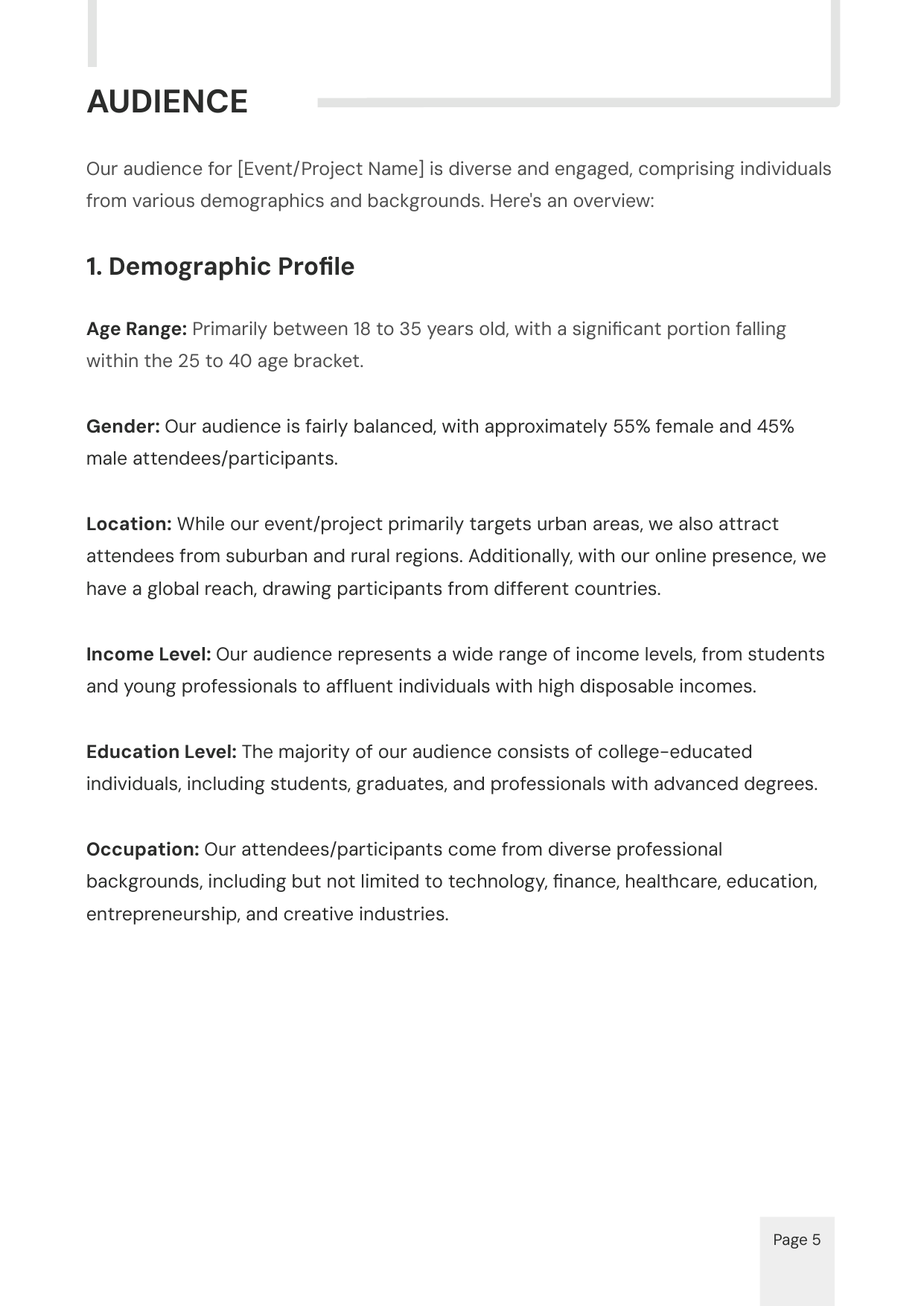

AUDIENCE
Our audience for [Event/Project Name] is diverse and engaged, comprising individuals from various demographics and backgrounds. Here's an overview:
1. Demographic Profile
Age Range: Primarily between 18 to 35 years old, with a significant portion falling within the 25 to 40 age bracket.
Gender: Our audience is fairly balanced, with approximately 55% female and 45% male attendees/participants.
Location: While our event/project primarily targets urban areas, we also attract attendees from suburban and rural regions. Additionally, with our online presence, we have a global reach, drawing participants from different countries.
Income Level: Our audience represents a wide range of income levels, from students and young professionals to affluent individuals with high disposable incomes.
Education Level: The majority of our audience consists of college-educated individuals, including students, graduates, and professionals with advanced degrees.
Occupation: Our attendees/participants come from diverse professional backgrounds, including but not limited to technology, finance, healthcare, education, entrepreneurship, and creative industries.

Page 5